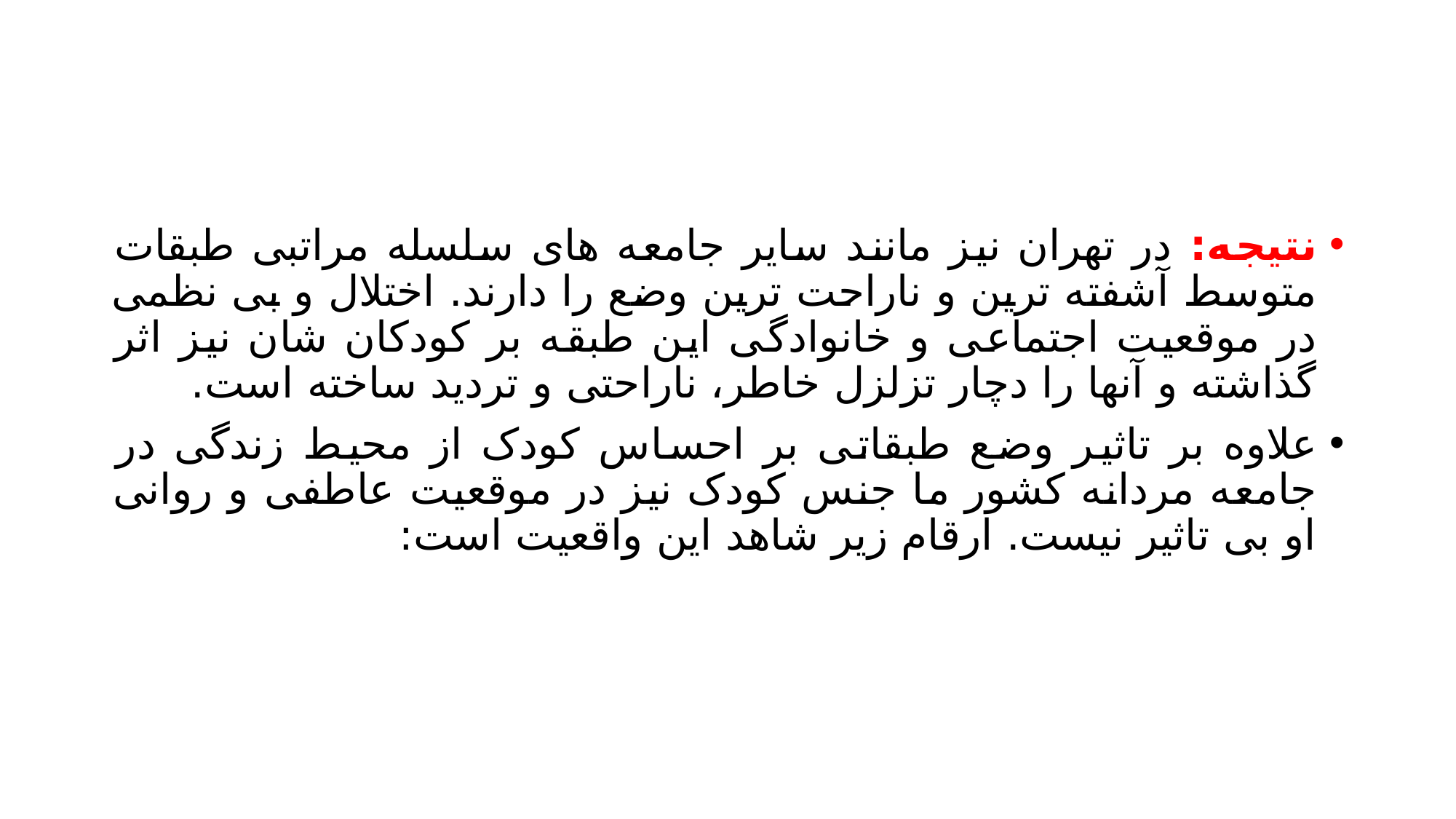

#
نتیجه: در تهران نیز مانند سایر جامعه های سلسله مراتبی طبقات متوسط آشفته ترین و ناراحت ترین وضع را دارند. اختلال و بی نظمی در موقعیت اجتماعی و خانوادگی این طبقه بر کودکان شان نیز اثر گذاشته و آنها را دچار تزلزل خاطر، ناراحتی و تردید ساخته است.
علاوه بر تاثیر وضع طبقاتی بر احساس کودک از محیط زندگی در جامعه مردانه کشور ما جنس کودک نیز در موقعیت عاطفی و روانی او بی تاثیر نیست. ارقام زیر شاهد این واقعیت است: